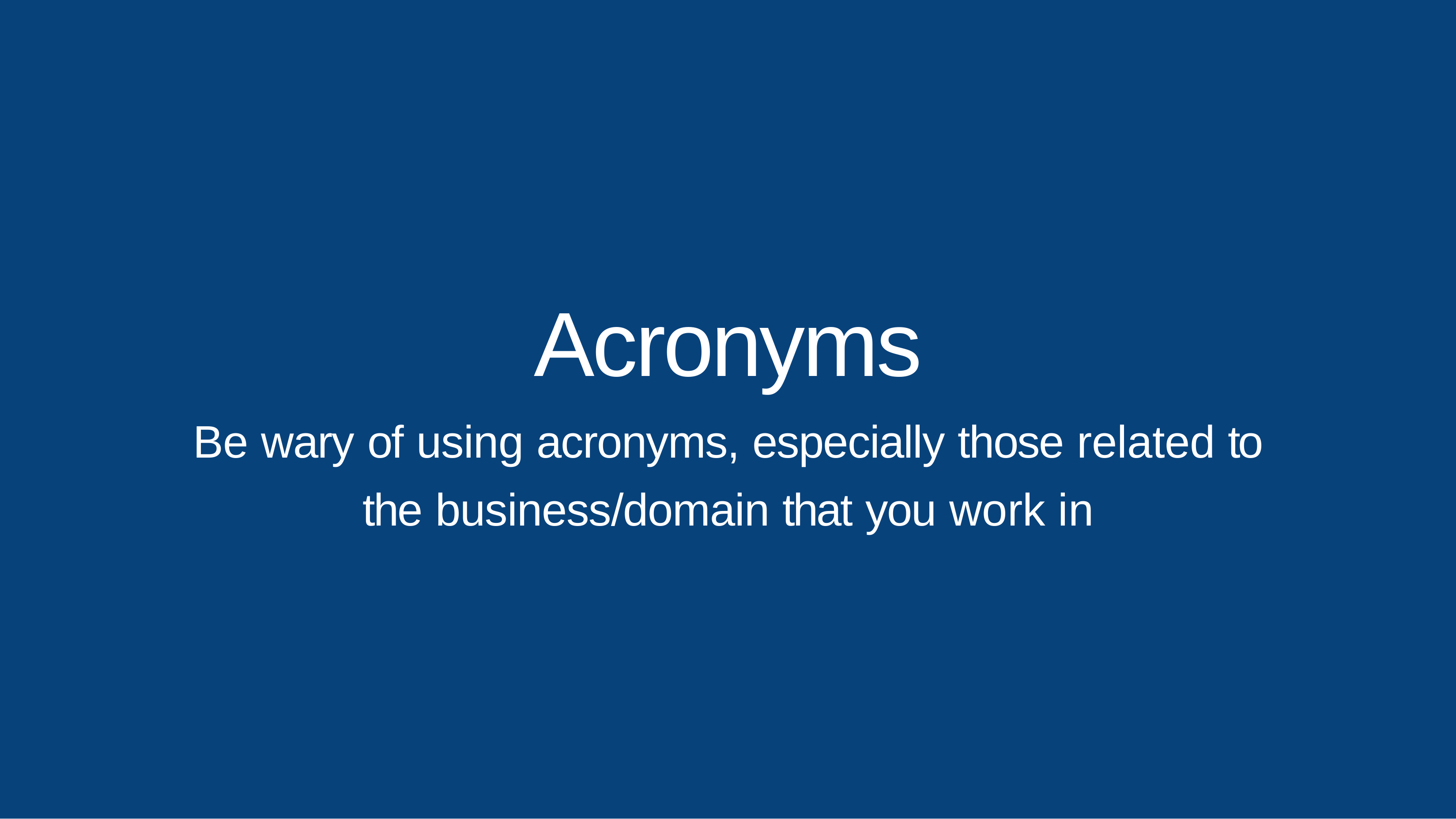

# Acronyms
Be wary of using acronyms, especially those related to the business/domain that you work in